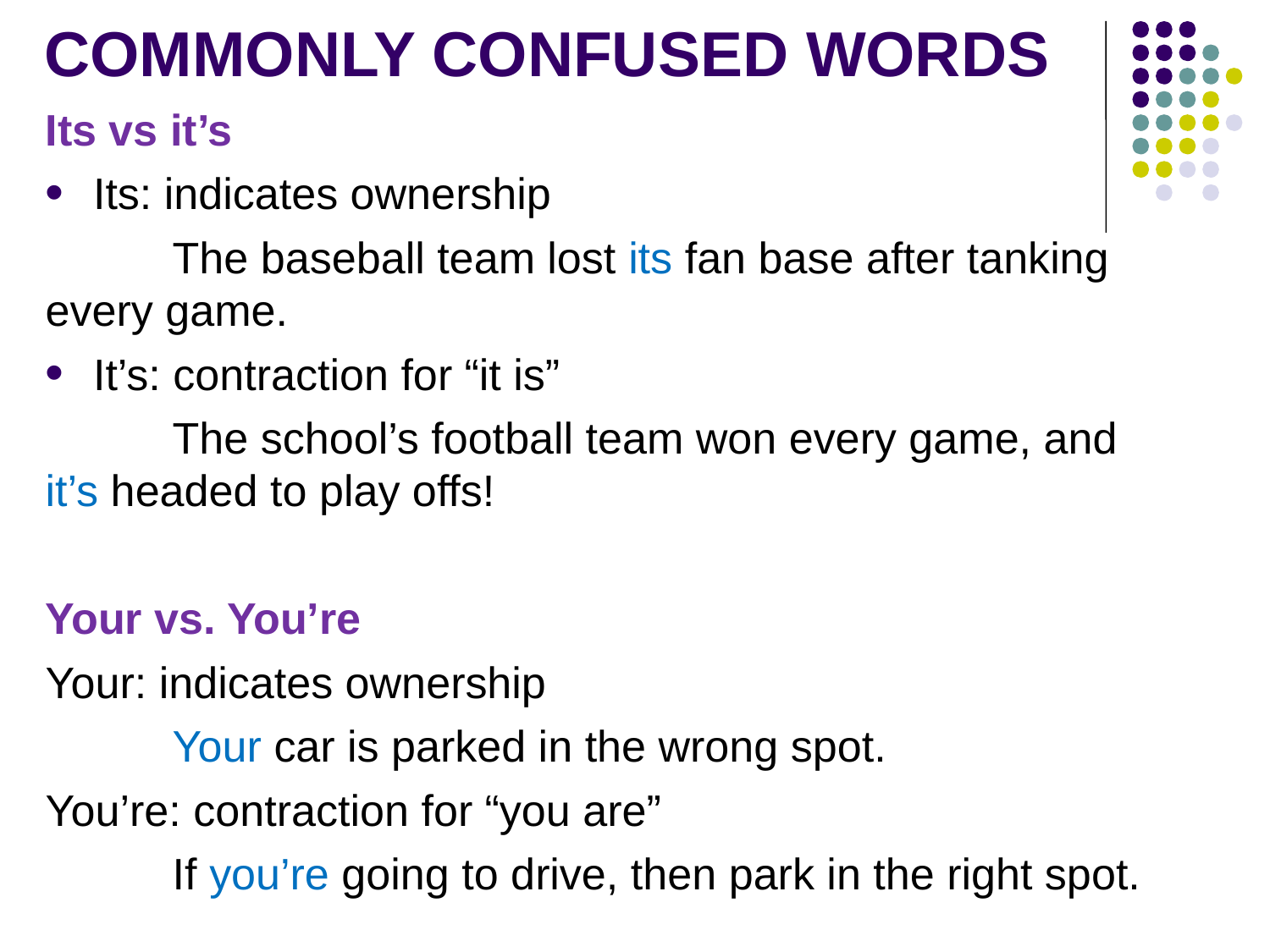

# COMMONLY CONFUSED WORDS
Its vs it’s
Its: indicates ownership
	The baseball team lost its fan base after tanking 	every game.
It’s: contraction for “it is”
	The school’s football team won every game, and 	it’s headed to play offs!

Your vs. You’re
Your: indicates ownership
	Your car is parked in the wrong spot.
You’re: contraction for “you are”
	If you’re going to drive, then park in the right spot.